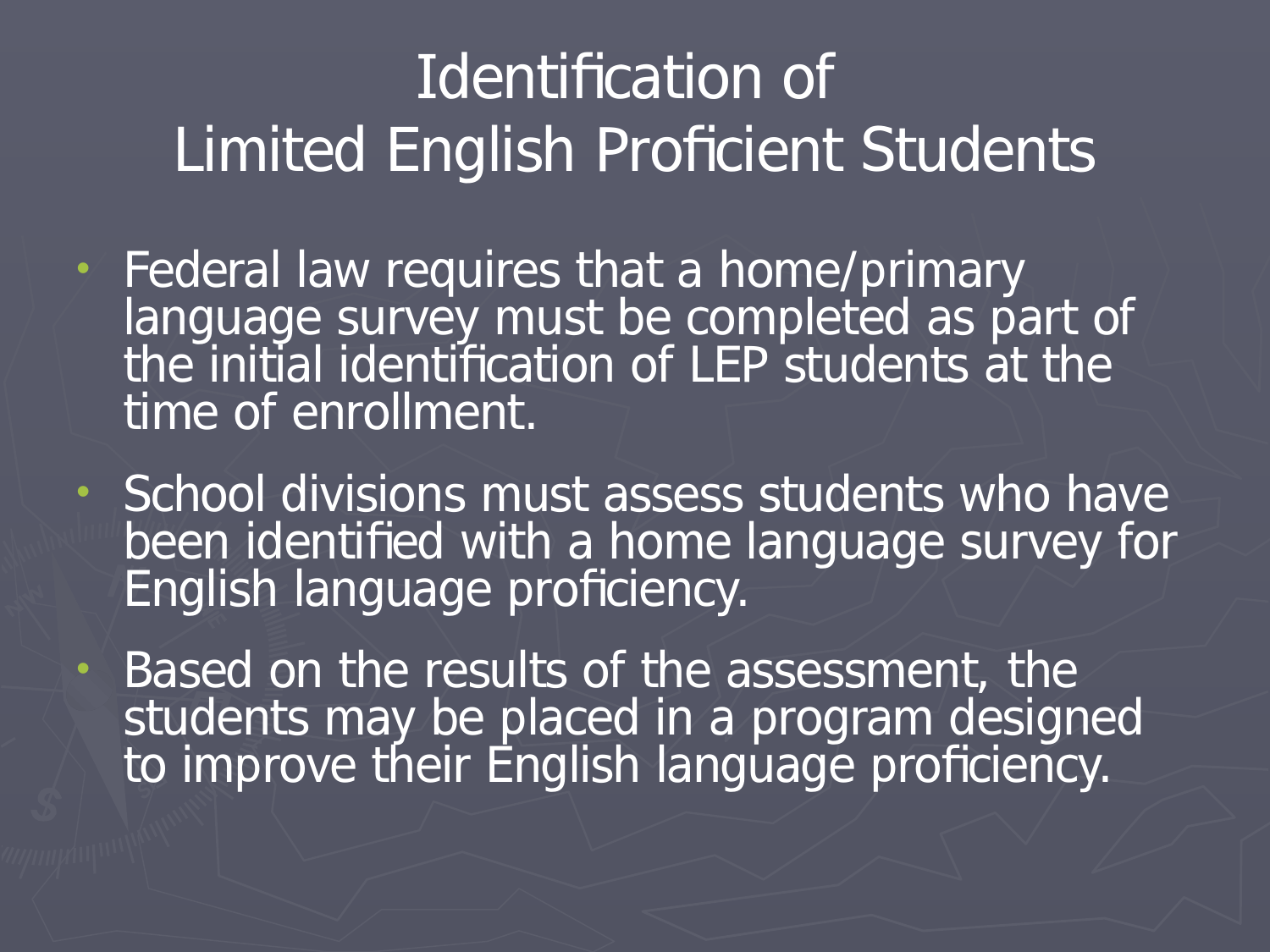

# Identification of Limited English Proficient Students
Federal law requires that a home/primary language survey must be completed as part of the initial identification of LEP students at the time of enrollment.

School divisions must assess students who have been identified with a home language survey for English language proficiency.

Based on the results of the assessment, the students may be placed in a program designed to improve their English language proficiency.